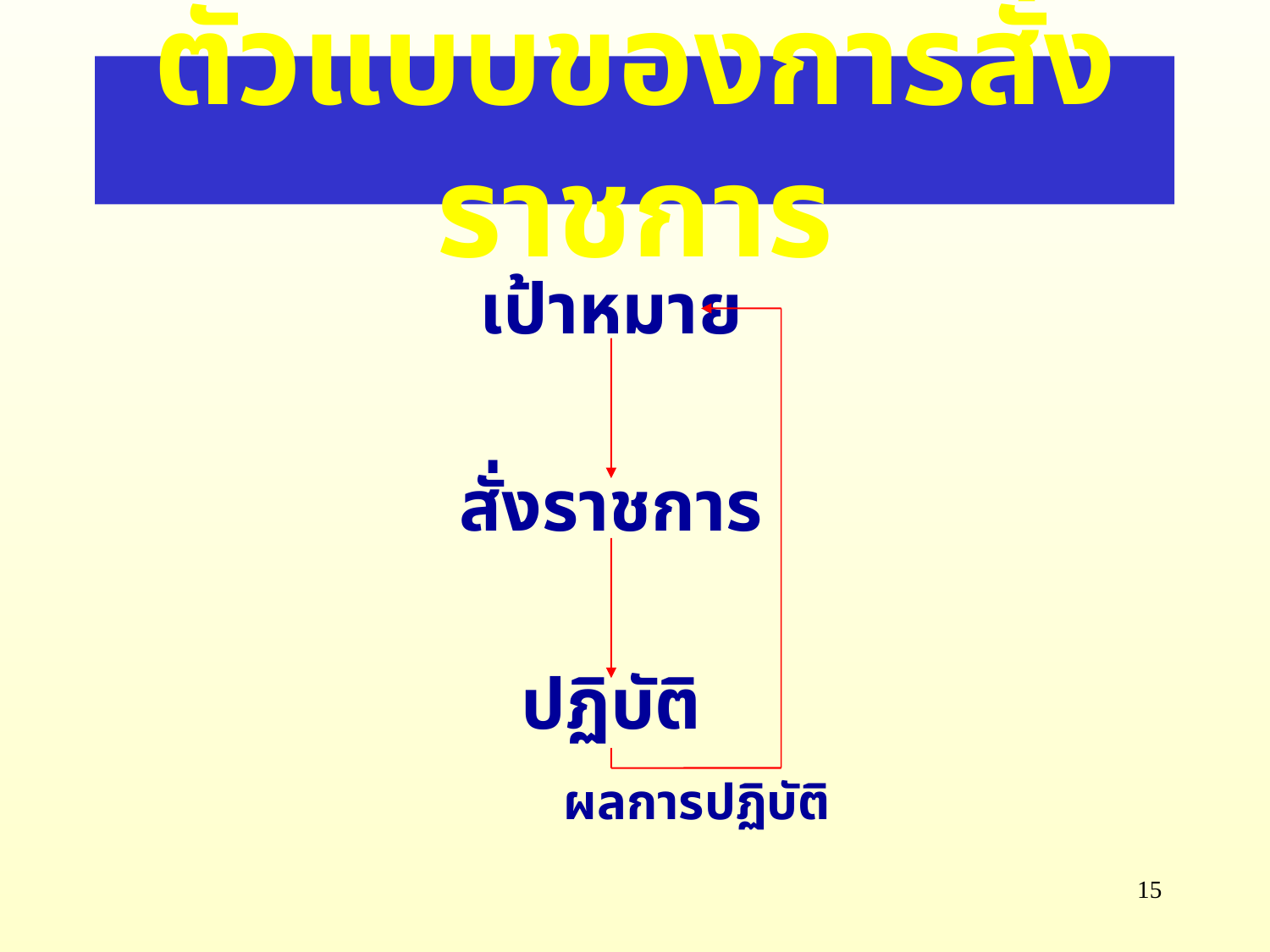

ตัวแบบของการสั่งราชการ
เป้าหมาย

สั่งราชการ

ปฏิบัติ

ผลการปฏิบัติ

15